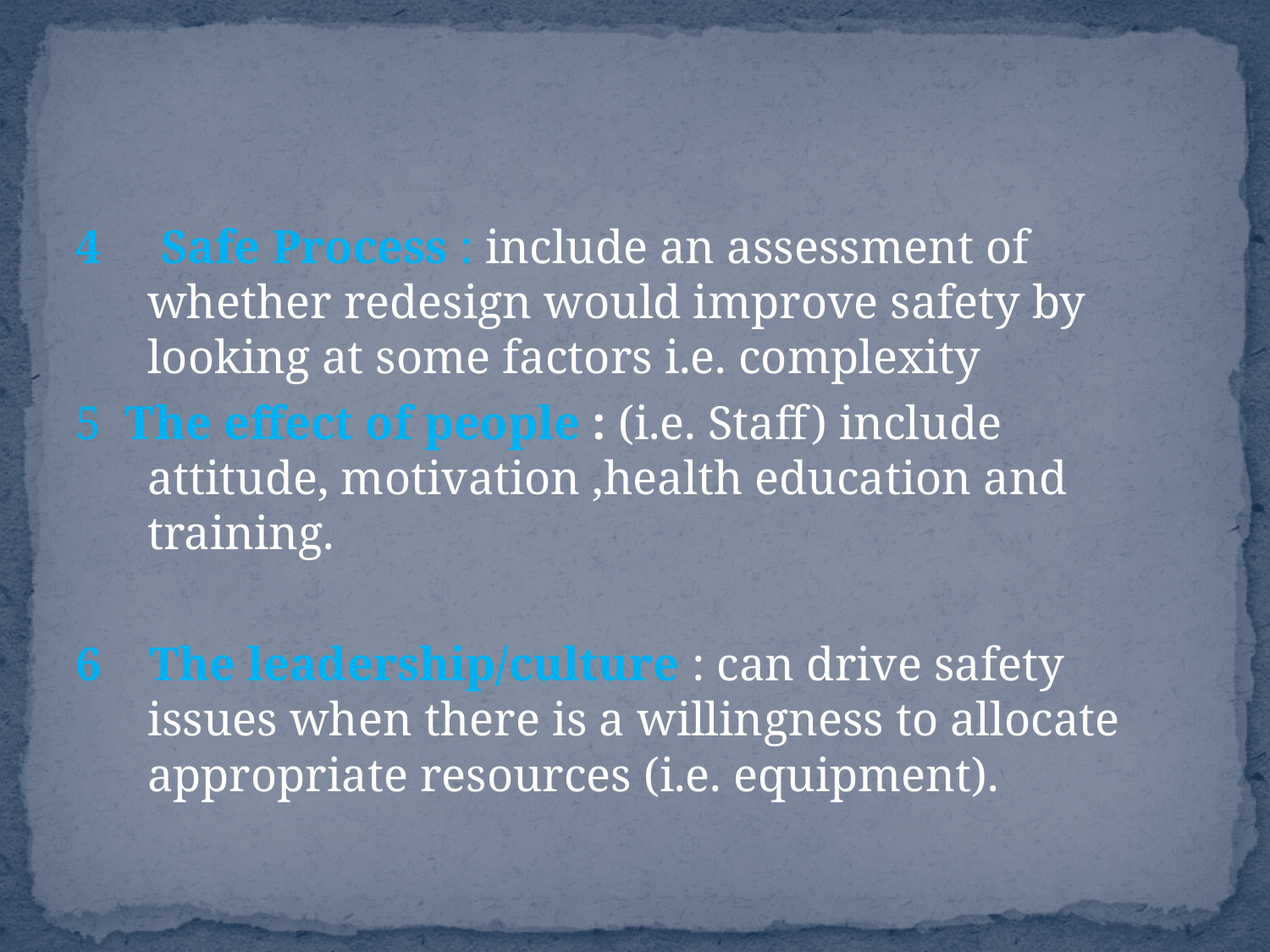

#
4     Safe Process : include an assessment of whether redesign would improve safety by looking at some factors i.e. complexity
5  The effect of people : (i.e. Staff) include attitude, motivation ,health education and training.

6    The leadership/culture : can drive safety issues when there is a willingness to allocate appropriate resources (i.e. equipment).